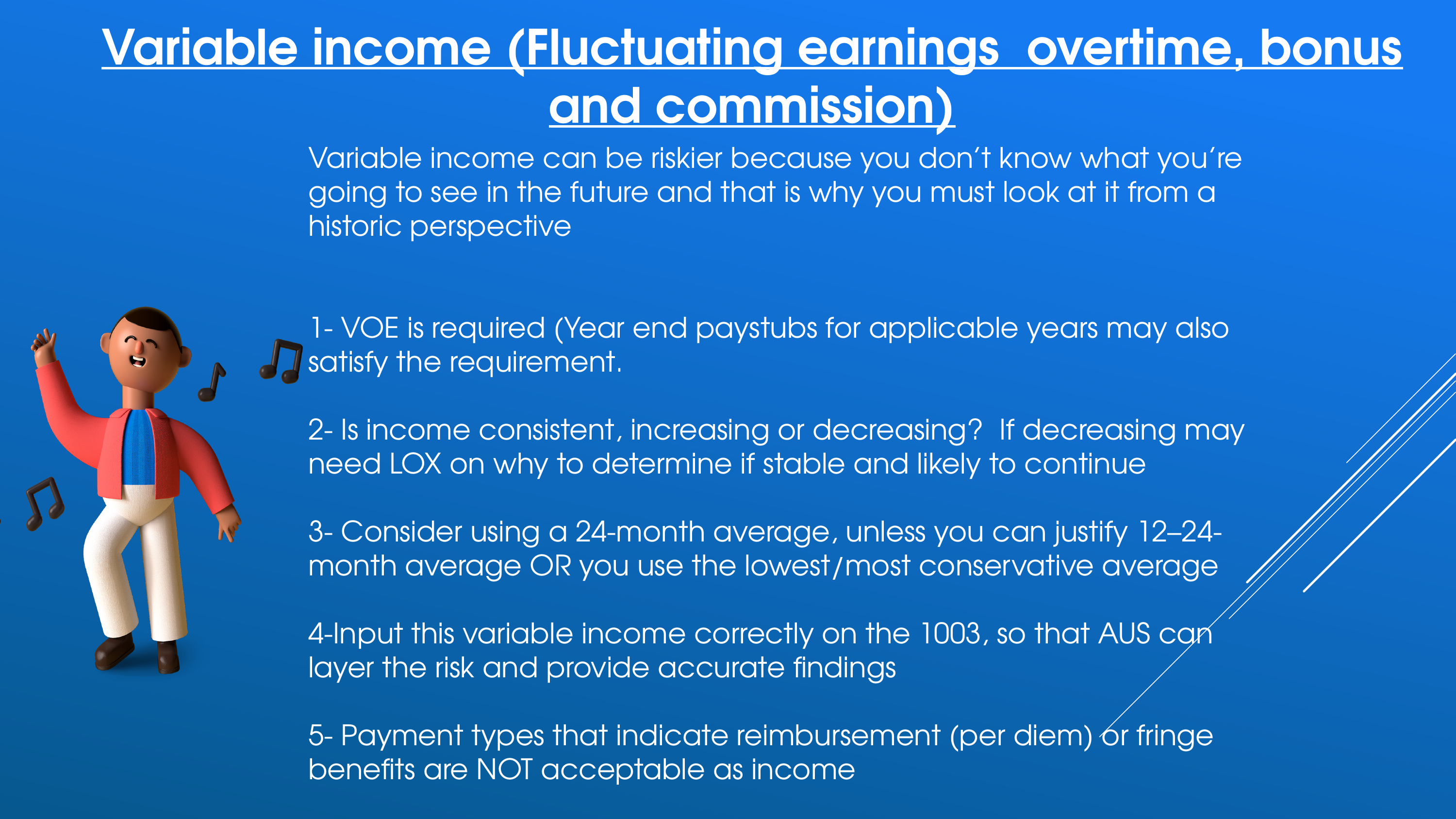

Variable income (Fluctuating earnings  overtime, bonus and commission)
Variable income can be riskier because you don’t know what you’re going to see in the future and that is why you must look at it from a historic perspective

1- VOE is required (Year end paystubs for applicable years may also satisfy the requirement.

2- Is income consistent, increasing or decreasing?  If decreasing may need LOX on why to determine if stable and likely to continue

3- Consider using a 24-month average, unless you can justify 12–24-month average OR you use the lowest/most conservative average

4-Input this variable income correctly on the 1003, so that AUS can layer the risk and provide accurate findings

5- Payment types that indicate reimbursement (per diem) or fringe benefits are NOT acceptable as income